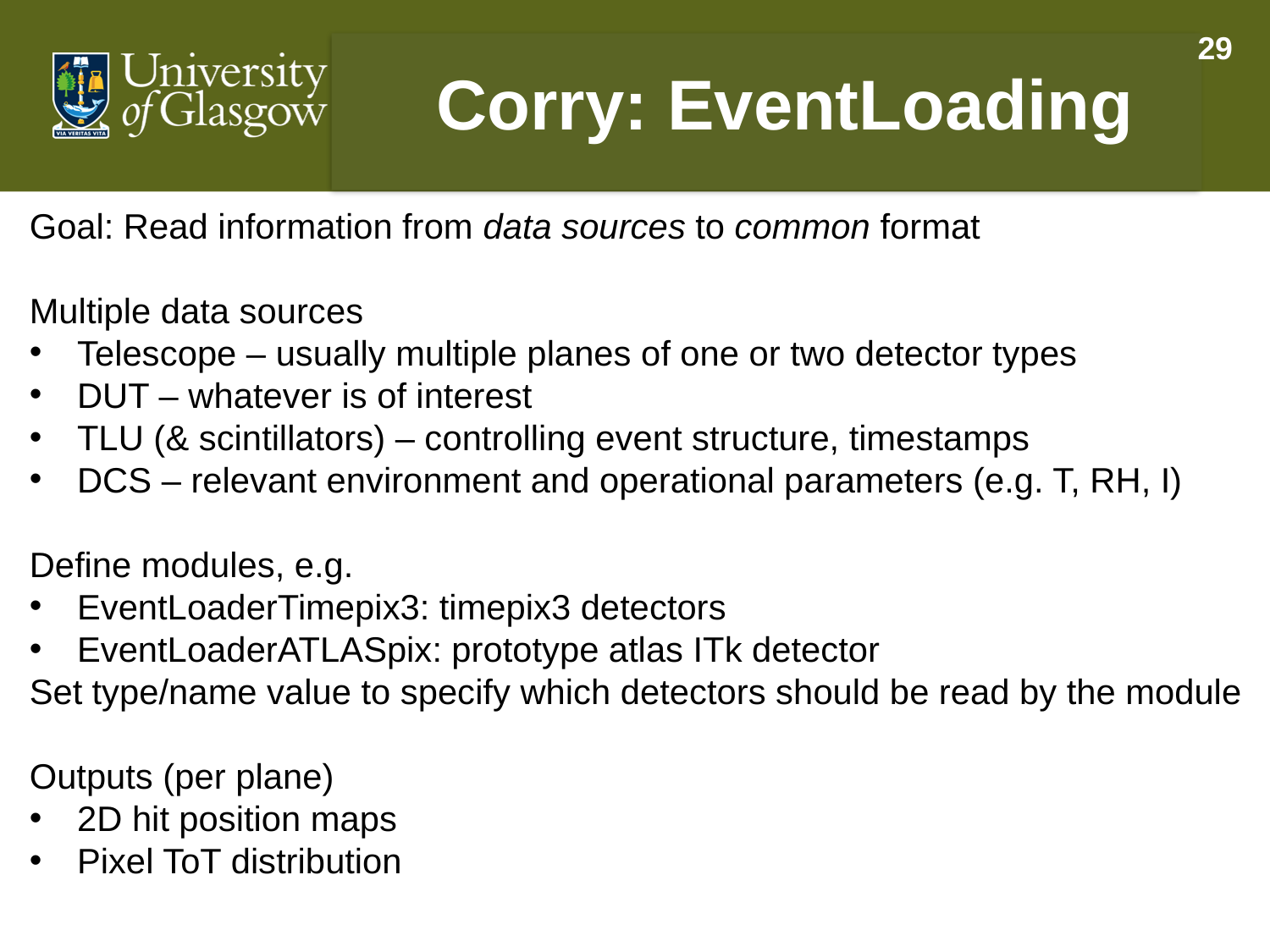

29

Corry: EventLoading
Goal: Read information from data sources to common format

Multiple data sources
Telescope – usually multiple planes of one or two detector types
DUT – whatever is of interest
TLU (& scintillators) – controlling event structure, timestamps
DCS – relevant environment and operational parameters (e.g. T, RH, I)

Define modules, e.g.
EventLoaderTimepix3: timepix3 detectors
EventLoaderATLASpix: prototype atlas ITk detector
Set type/name value to specify which detectors should be read by the module

Outputs (per plane)
2D hit position maps
Pixel ToT distribution